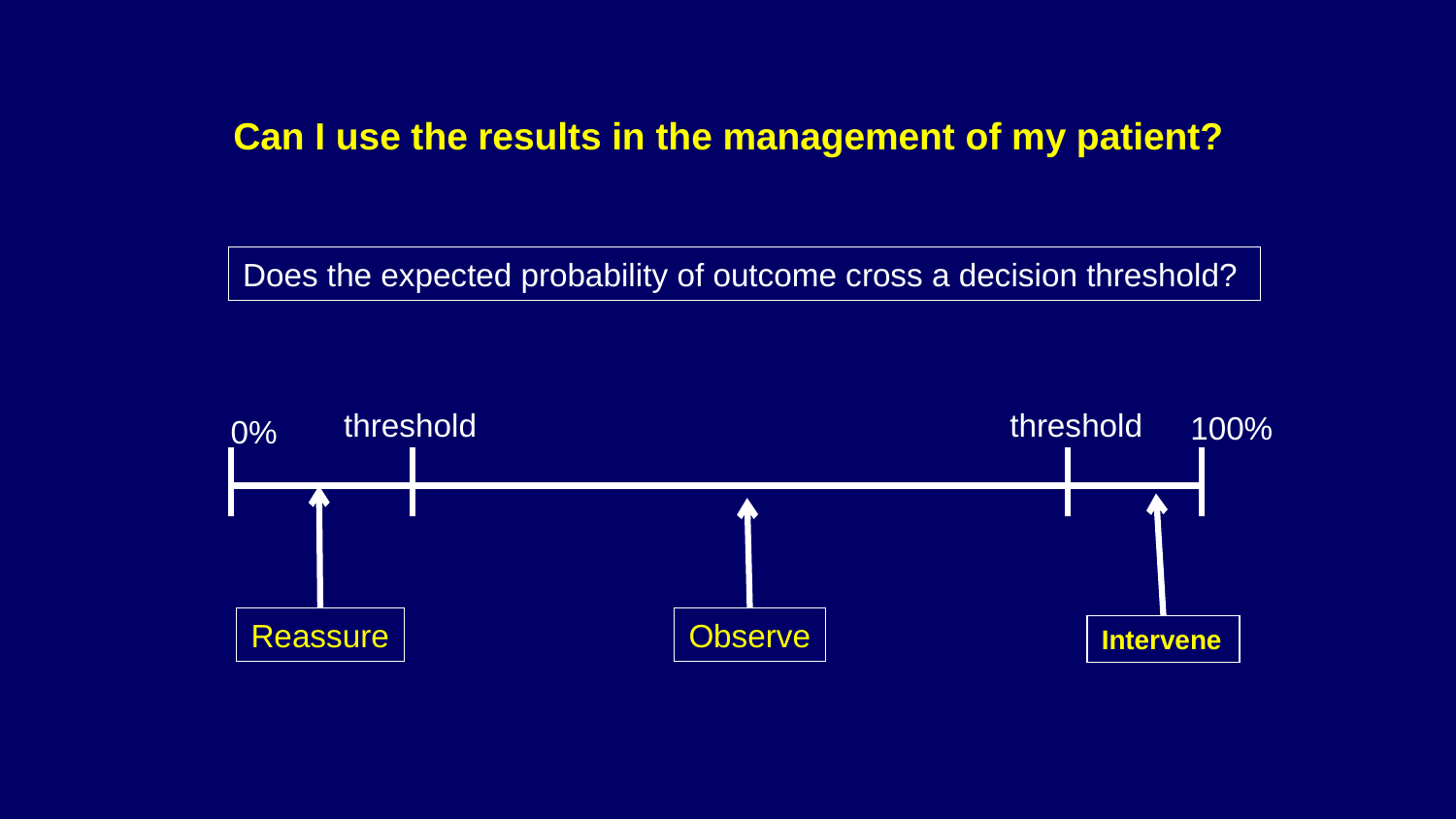

# Can I use the results in the management of my patient?
Does the expected probability of outcome cross a decision threshold?
threshold
threshold
100%
0%
Reassure
Observe
Intervene
JAMAevidence 2011